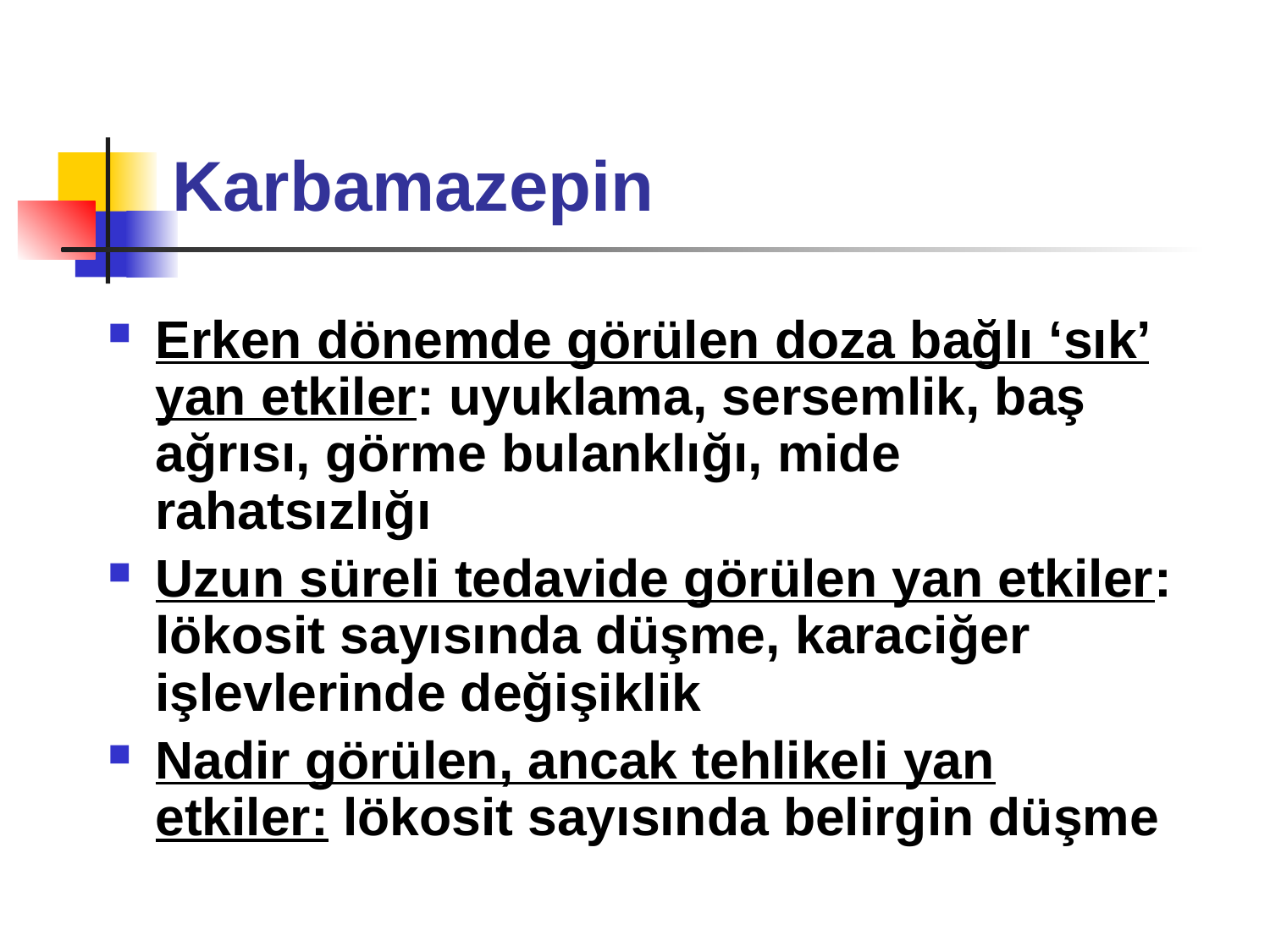

# Karbamazepin
Erken dönemde görülen doza bağlı ‘sık’ yan etkiler: uyuklama, sersemlik, baş ağrısı, görme bulanklığı, mide rahatsızlığı
Uzun süreli tedavide görülen yan etkiler: lökosit sayısında düşme, karaciğer işlevlerinde değişiklik
Nadir görülen, ancak tehlikeli yan etkiler: lökosit sayısında belirgin düşme